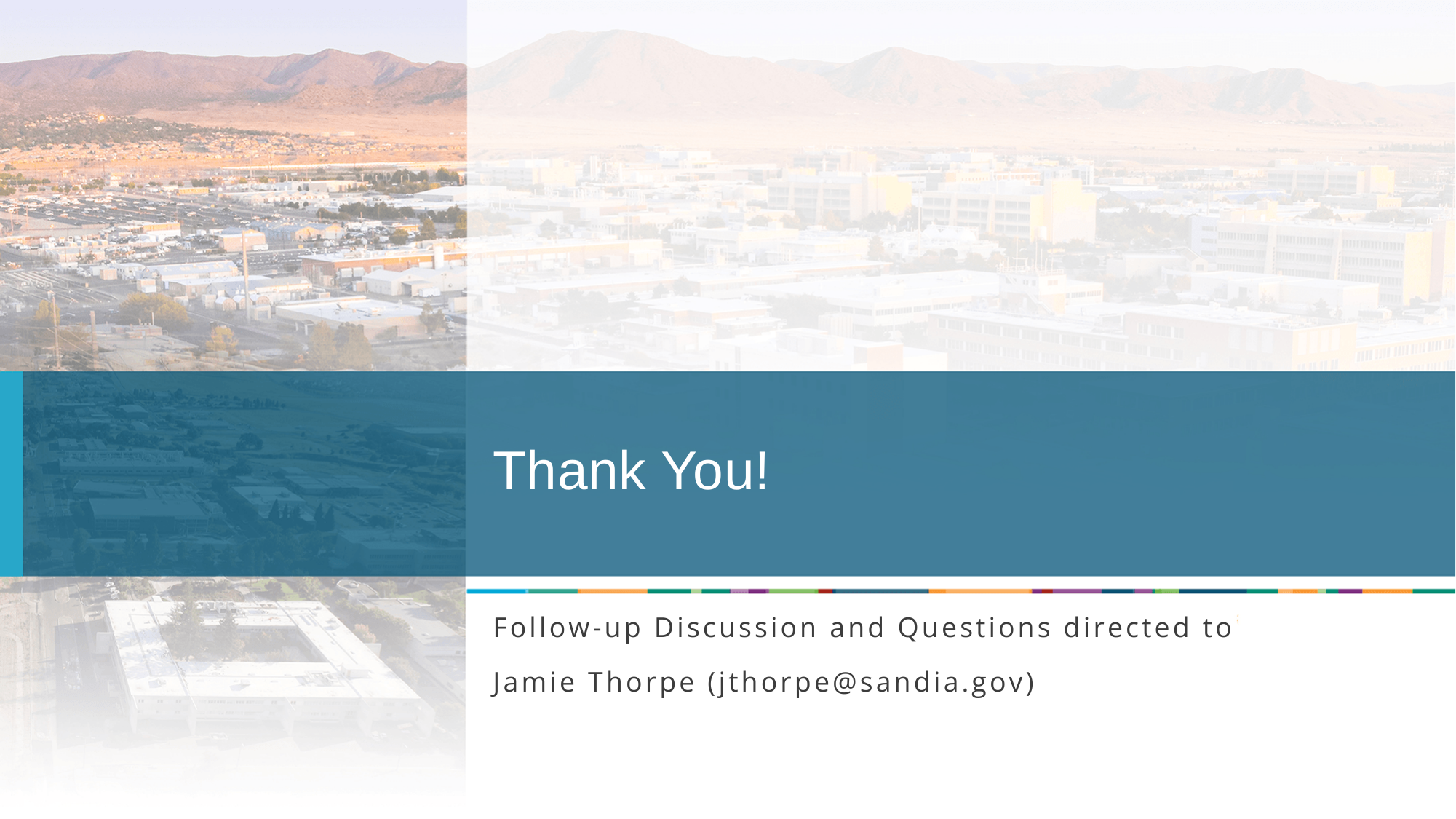

# Thank You!
Follow-up Discussion and Questions directed to
Jamie Thorpe (jthorpe@sandia.gov)